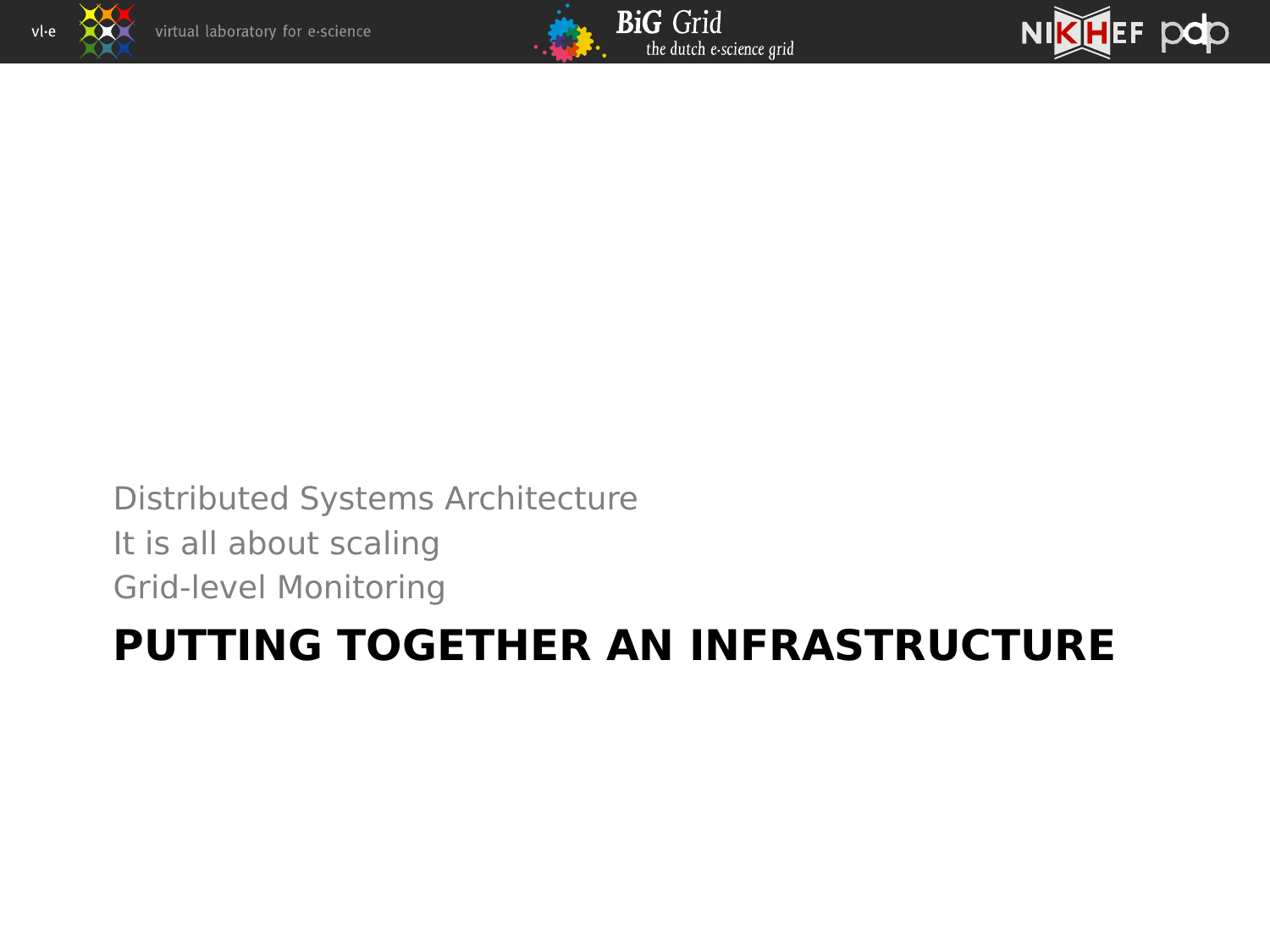

Distributed Systems Architecture
It is all about scaling
Grid-level Monitoring
# Putting together an Infrastructure